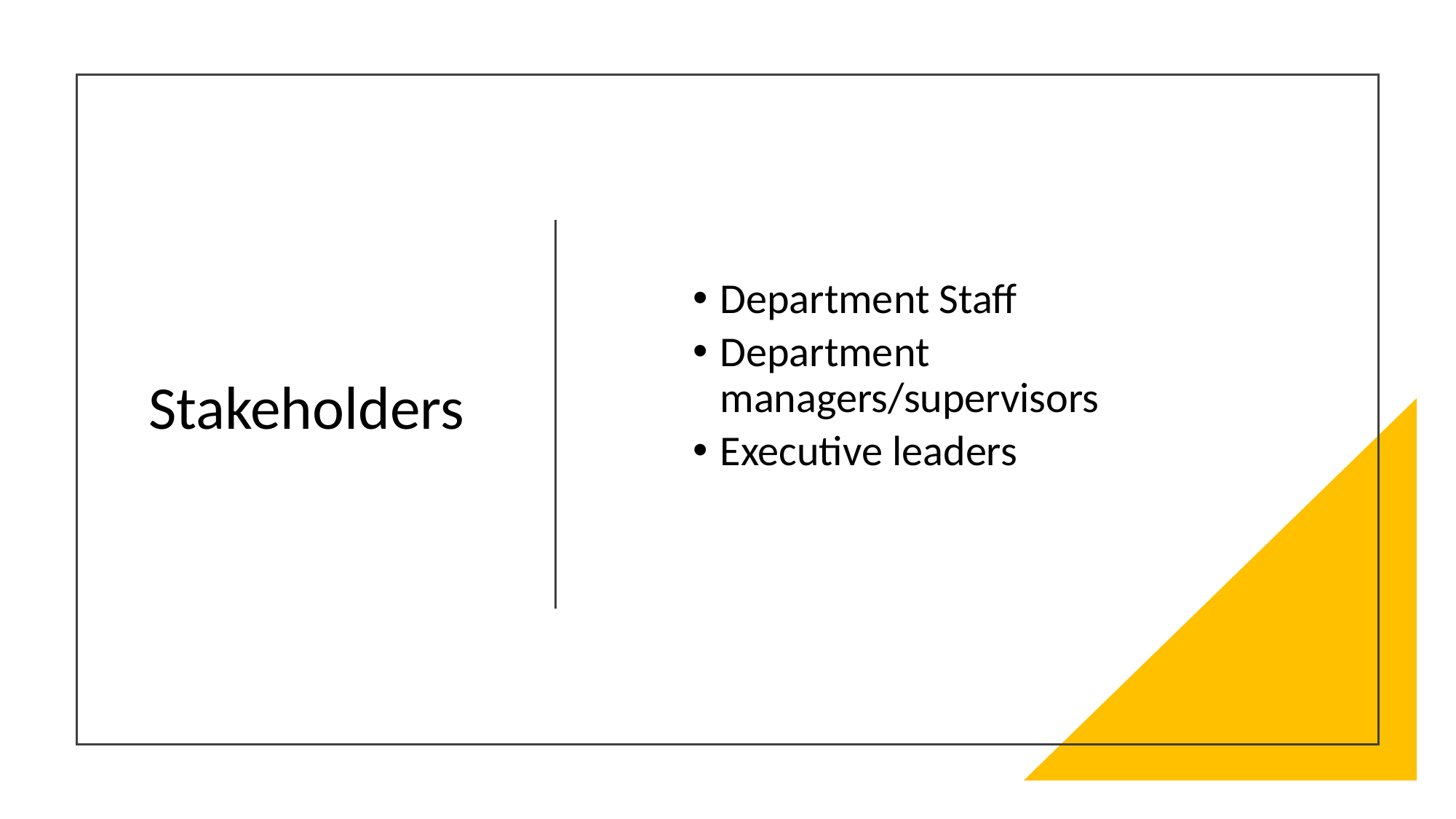

# Stakeholders
Department Staff
Department managers/supervisors
Executive leaders